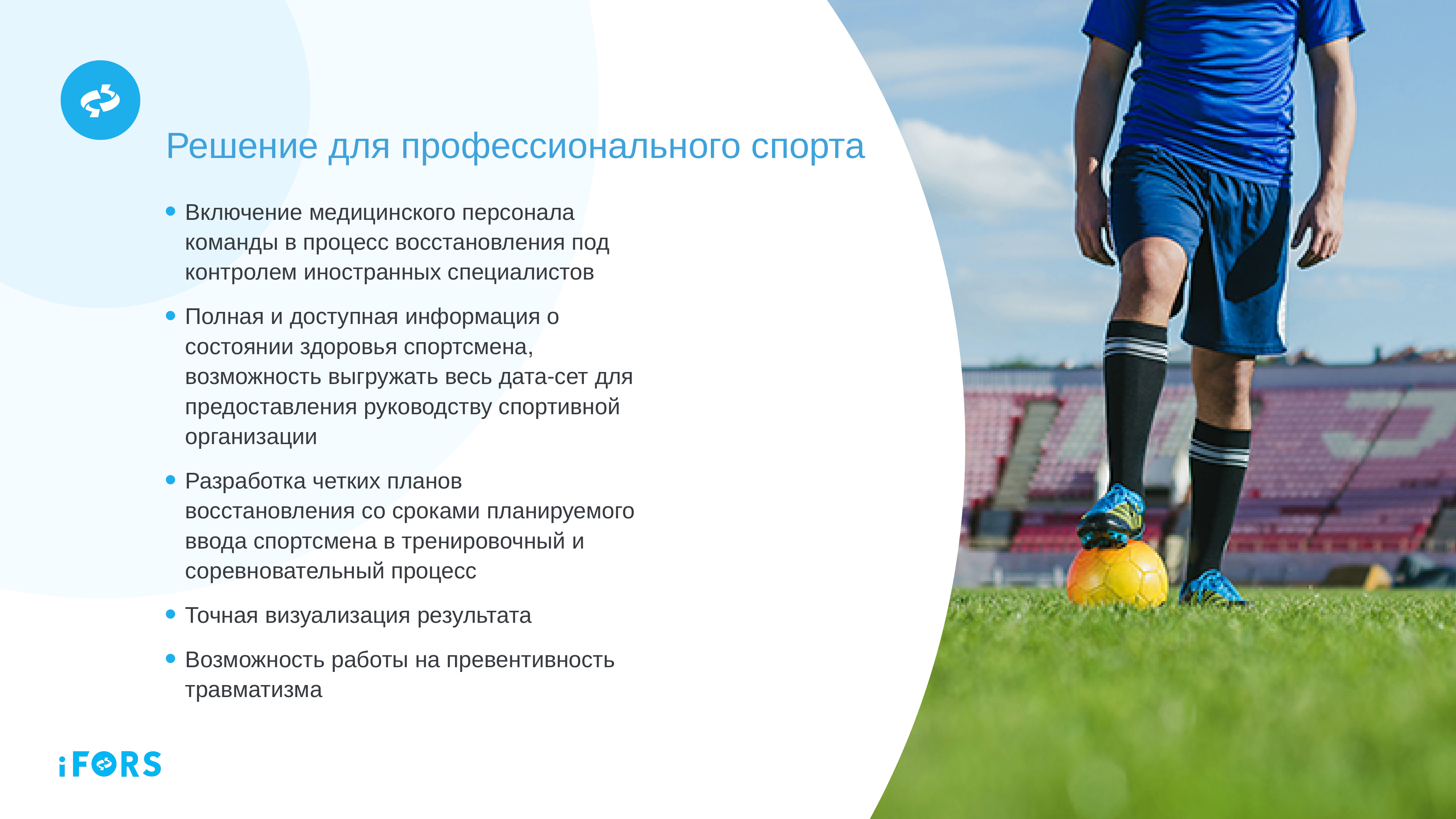

# Решение для профессионального спорта
Включение медицинского персонала команды в процесс восстановления под контролем иностранных специалистов
Полная и доступная информация о состоянии здоровья спортсмена, возможность выгружать весь дата-сет для предоставления руководству спортивной организации
Разработка четких планов восстановления со сроками планируемого ввода спортсмена в тренировочный и соревновательный процесс
Точная визуализация результата
Возможность работы на превентивность травматизма